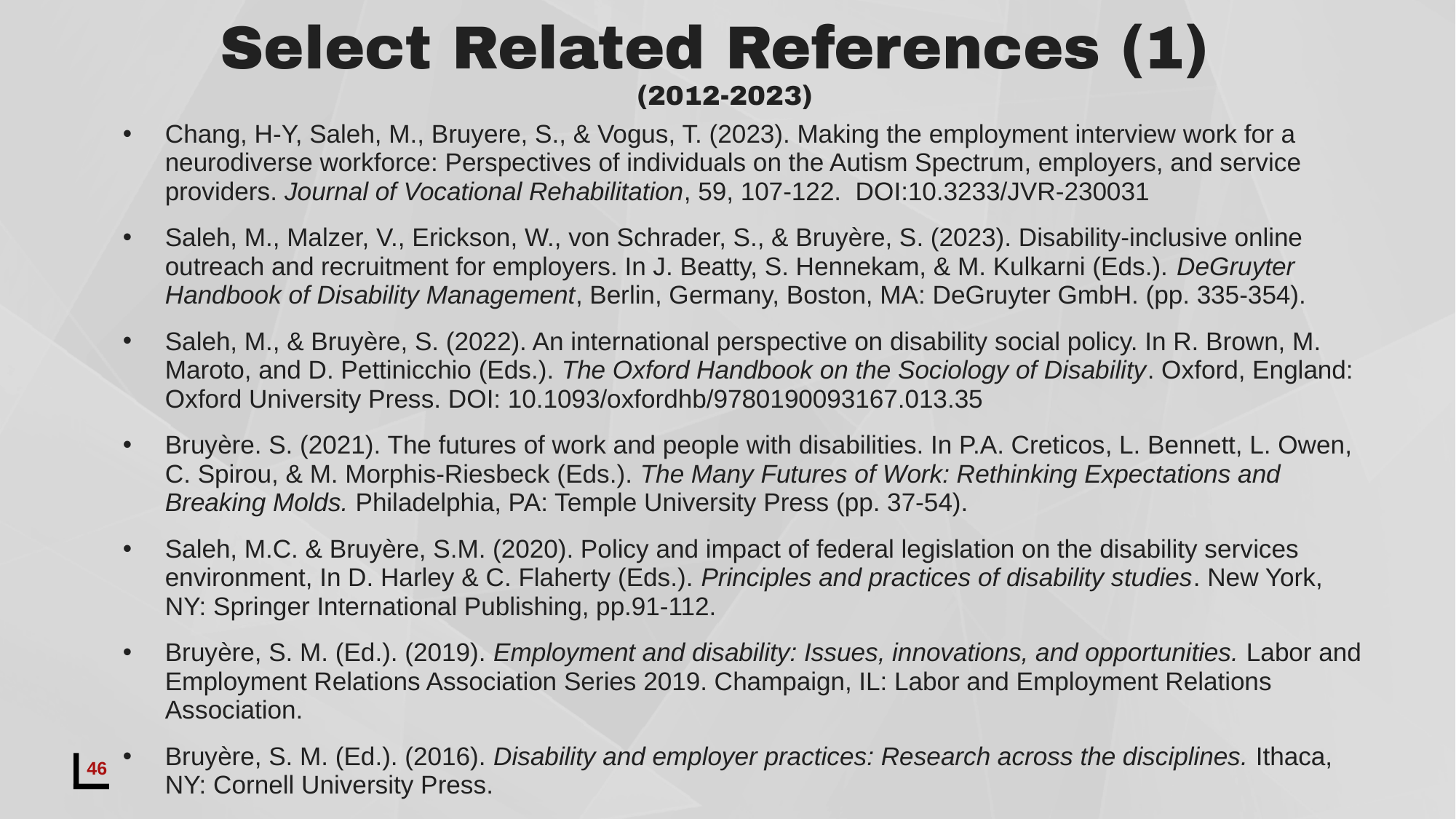

# Select Related References (1) (2012-2023)
Chang, H-Y, Saleh, M., Bruyere, S., & Vogus, T. (2023). Making the employment interview work for a neurodiverse workforce: Perspectives of individuals on the Autism Spectrum, employers, and service providers. Journal of Vocational Rehabilitation, 59, 107-122.  DOI:10.3233/JVR-230031
Saleh, M., Malzer, V., Erickson, W., von Schrader, S., & Bruyère, S. (2023). Disability-inclusive online outreach and recruitment for employers. In J. Beatty, S. Hennekam, & M. Kulkarni (Eds.). DeGruyter Handbook of Disability Management, Berlin, Germany, Boston, MA: DeGruyter GmbH. (pp. 335-354).
Saleh, M., & Bruyère, S. (2022). An international perspective on disability social policy. In R. Brown, M. Maroto, and D. Pettinicchio (Eds.). The Oxford Handbook on the Sociology of Disability. Oxford, England: Oxford University Press. DOI: 10.1093/oxfordhb/9780190093167.013.35
Bruyère. S. (2021). The futures of work and people with disabilities. In P.A. Creticos, L. Bennett, L. Owen, C. Spirou, & M. Morphis-Riesbeck (Eds.). The Many Futures of Work: Rethinking Expectations and Breaking Molds. Philadelphia, PA: Temple University Press (pp. 37-54).
Saleh, M.C. & Bruyère, S.M. (2020). Policy and impact of federal legislation on the disability services environment, In D. Harley & C. Flaherty (Eds.). Principles and practices of disability studies. New York, NY: Springer International Publishing, pp.91-112.
Bruyère, S. M. (Ed.). (2019). Employment and disability: Issues, innovations, and opportunities. Labor and Employment Relations Association Series 2019. Champaign, IL: Labor and Employment Relations Association.
Bruyère, S. M. (Ed.). (2016). Disability and employer practices: Research across the disciplines. Ithaca, NY: Cornell University Press.
46